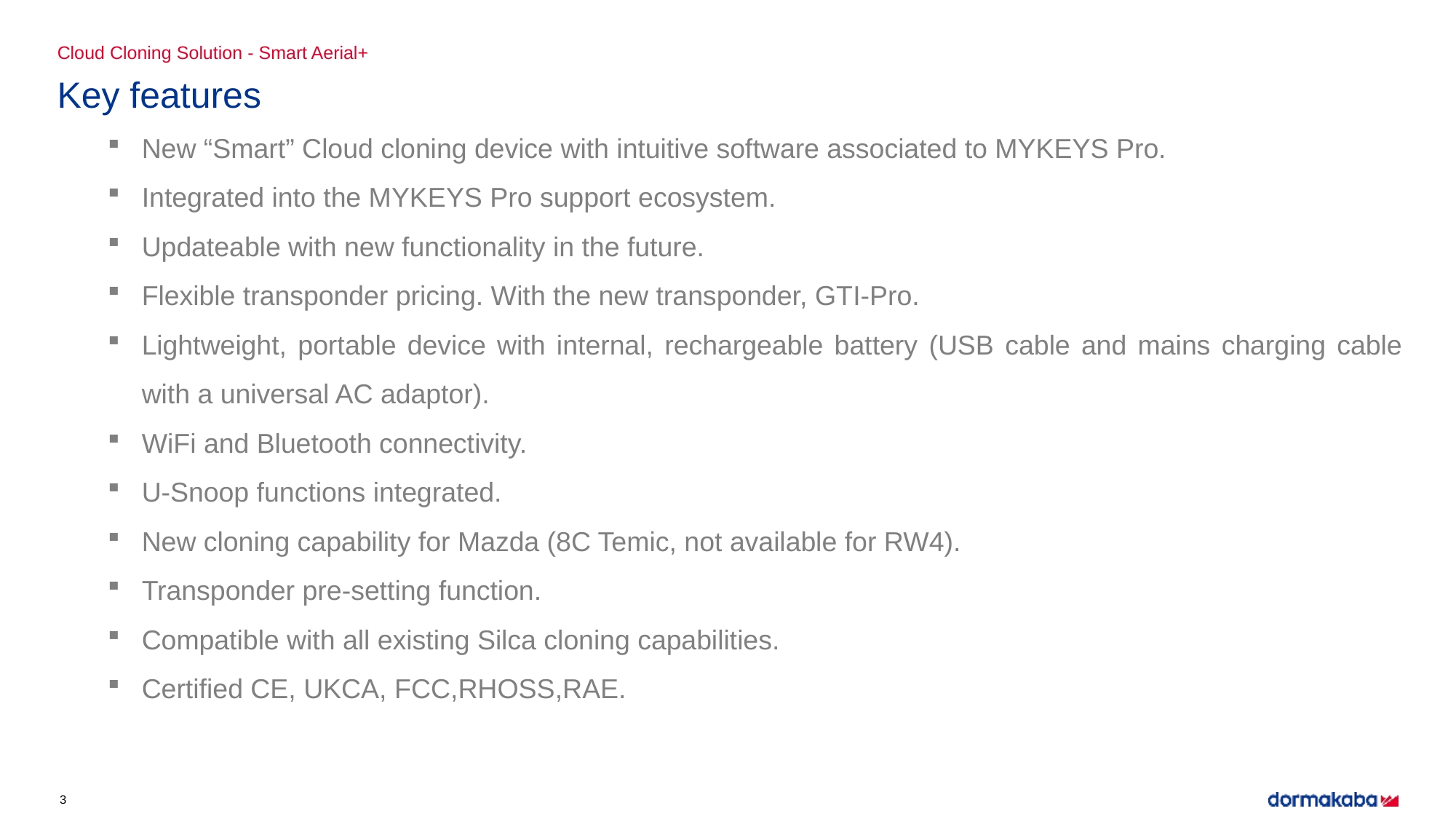

Cloud Cloning Solution - Smart Aerial+
# Key features
New “Smart” Cloud cloning device with intuitive software associated to MYKEYS Pro.
Integrated into the MYKEYS Pro support ecosystem.
Updateable with new functionality in the future.
Flexible transponder pricing. With the new transponder, GTI-Pro.
Lightweight, portable device with internal, rechargeable battery (USB cable and mains charging cable with a universal AC adaptor).
WiFi and Bluetooth connectivity.
U-Snoop functions integrated.
New cloning capability for Mazda (8C Temic, not available for RW4).
Transponder pre-setting function.
Compatible with all existing Silca cloning capabilities.
Certified CE, UKCA, FCC,RHOSS,RAE.
3